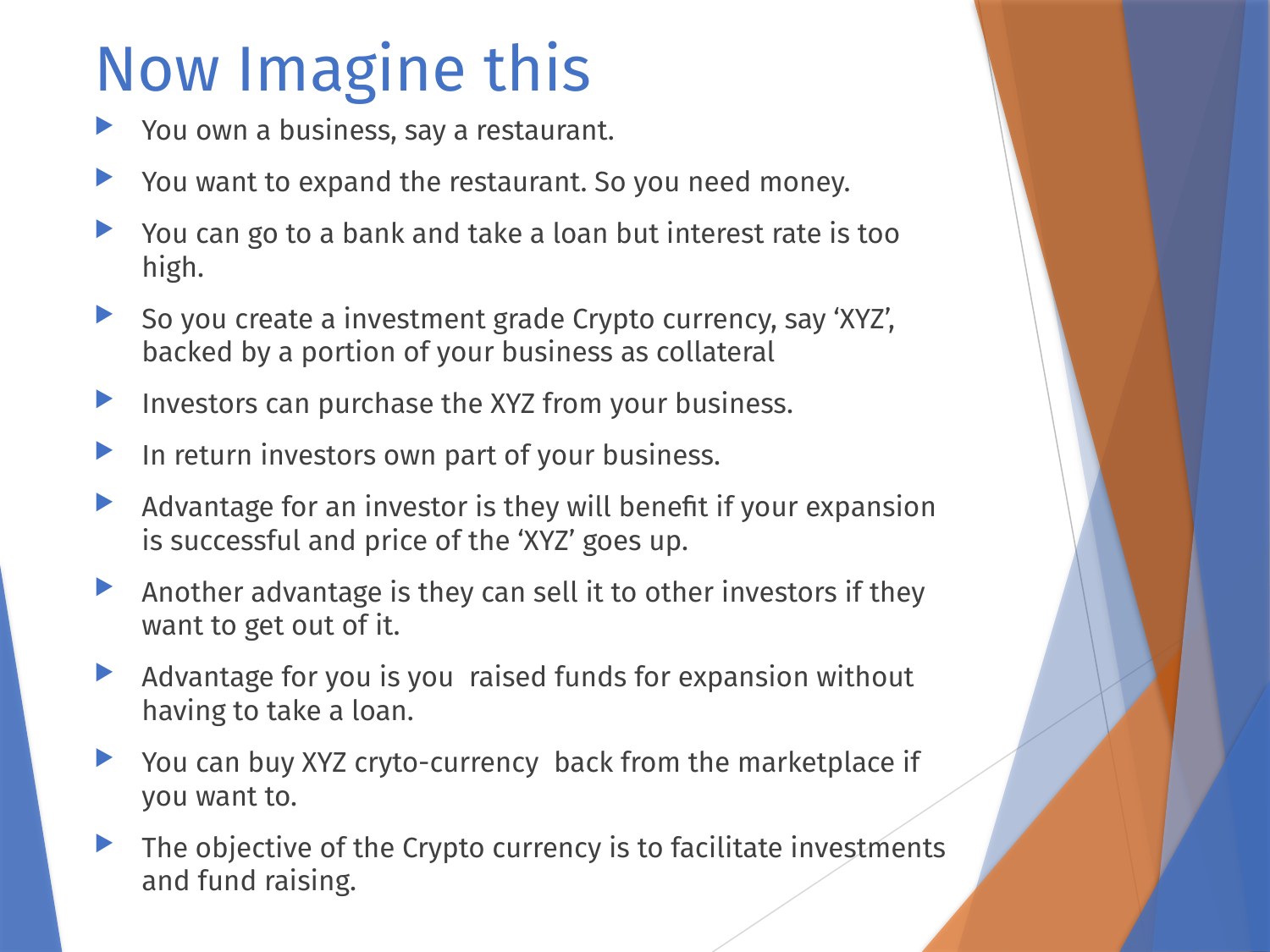

# Now Imagine this
You own a business, say a restaurant.
You want to expand the restaurant. So you need money.
You can go to a bank and take a loan but interest rate is too high.
So you create a investment grade Crypto currency, say ‘XYZ’, backed by a portion of your business as collateral
Investors can purchase the XYZ from your business.
In return investors own part of your business.
Advantage for an investor is they will benefit if your expansion is successful and price of the ‘XYZ’ goes up.
Another advantage is they can sell it to other investors if they want to get out of it.
Advantage for you is you  raised funds for expansion without having to take a loan.
You can buy XYZ cryto-currency  back from the marketplace if you want to.
The objective of the Crypto currency is to facilitate investments and fund raising.